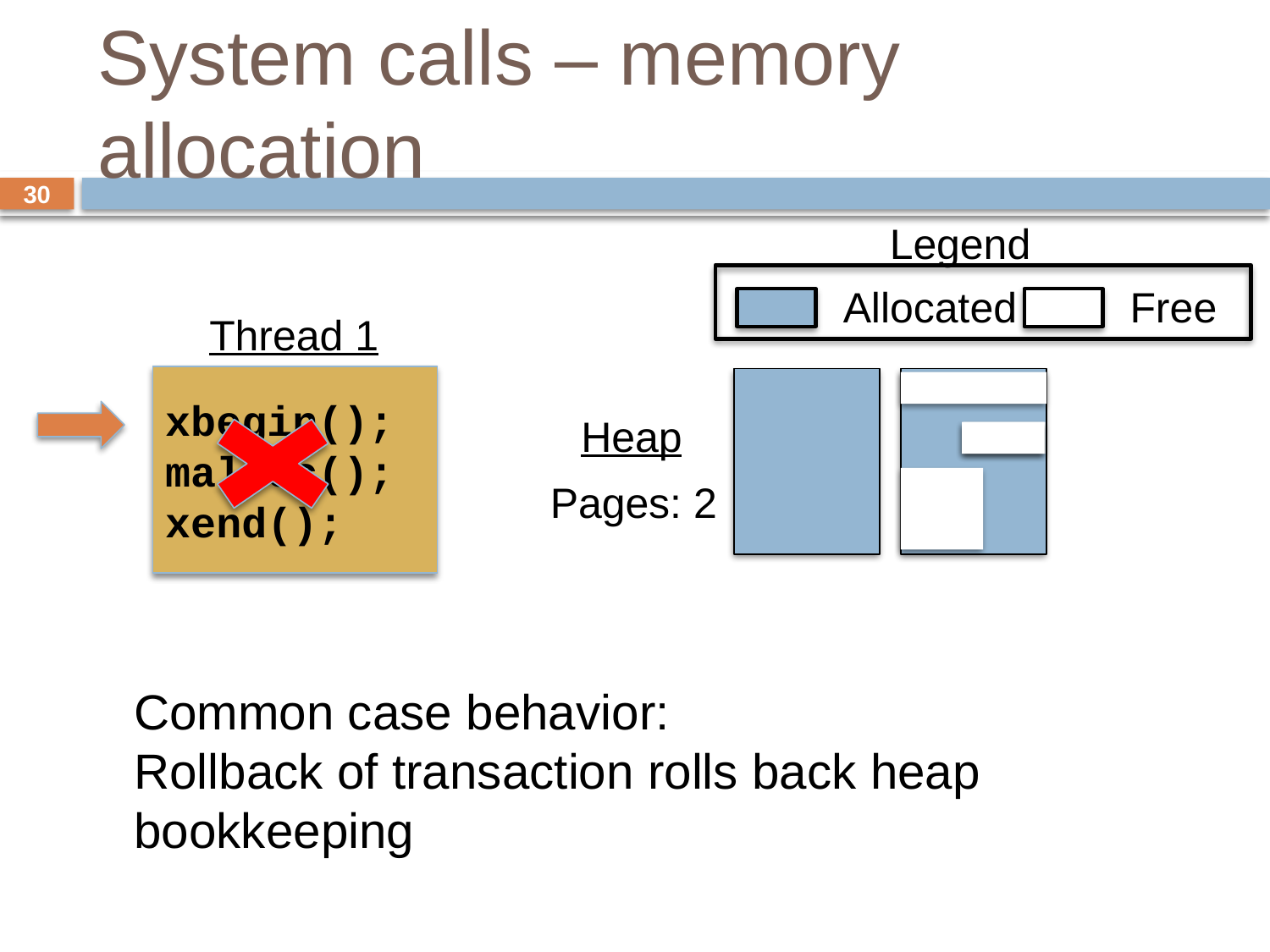

# System calls – memory allocation
30
Legend

Allocated
Free

Thread 1
xbegin();
malloc();
xend();

Heap

Pages: 2
Common case behavior:
Rollback of transaction rolls back heap bookkeeping